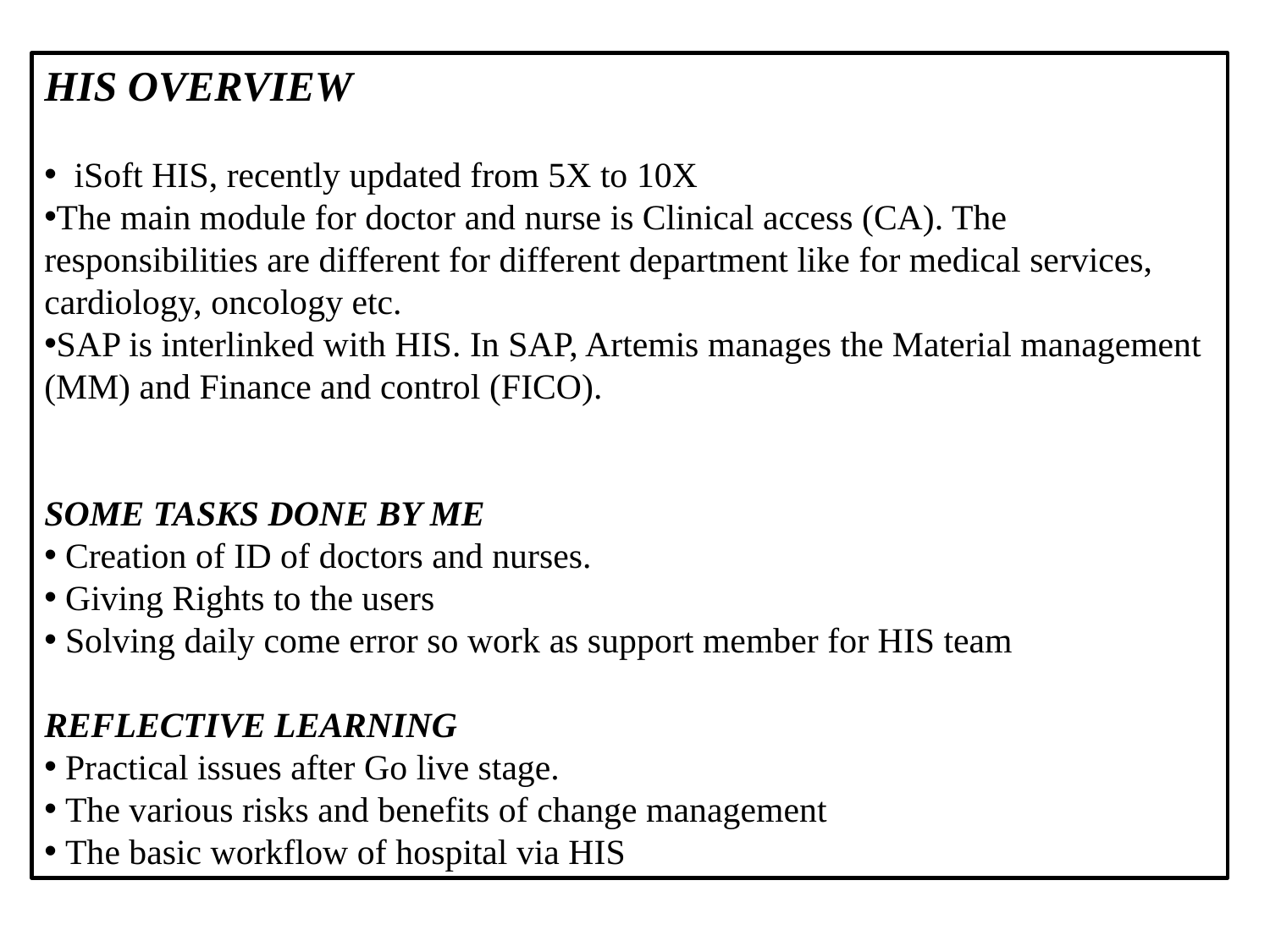

HIS OVERVIEW

  iSoft HIS, recently updated from 5X to 10X
The main module for doctor and nurse is Clinical access (CA). The responsibilities are different for different department like for medical services, cardiology, oncology etc.
SAP is interlinked with HIS. In SAP, Artemis manages the Material management (MM) and Finance and control (FICO).

SOME TASKS DONE BY ME
 Creation of ID of doctors and nurses.
 Giving Rights to the users
 Solving daily come error so work as support member for HIS team

REFLECTIVE LEARNING
 Practical issues after Go live stage.
 The various risks and benefits of change management
 The basic workflow of hospital via HIS